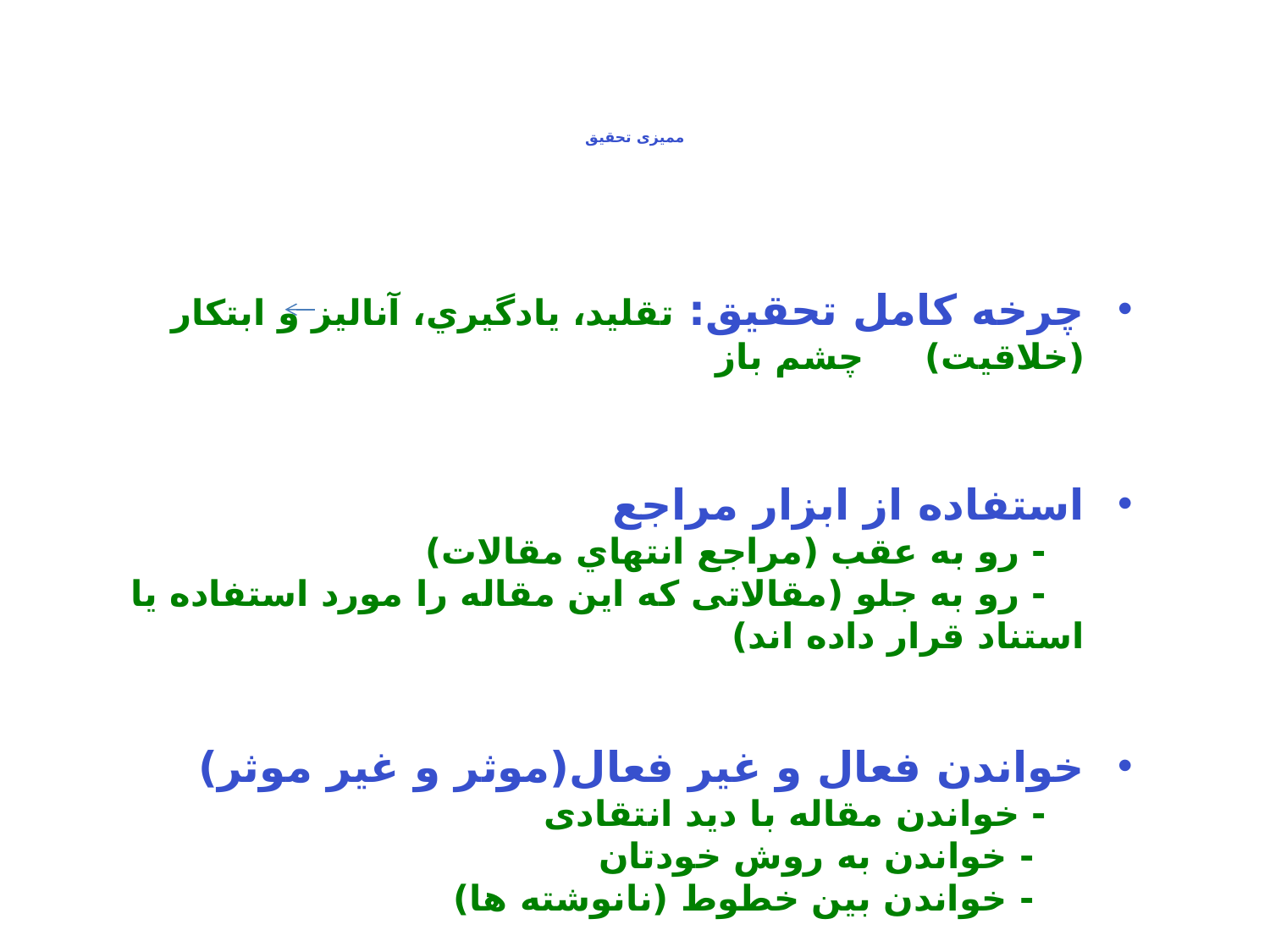

# ممیزی تحقیق

چرخه کامل تحقیق: تقليد، یادگيري، آنالیز و ابتکار (خلاقیت)     چشم باز

استفاده از ابزار مراجع
       - رو به عقب (مراجع انتهاي مقالات)
       - رو به جلو (مقالاتی که این مقاله را مورد استفاده يا استناد قرار داده اند)

خواندن فعال و غیر فعال(موثر و غیر موثر)
       - خواندن مقاله با دید انتقادی
        - خواندن به روش خودتان
        - خواندن بین خطوط (نانوشته ها)